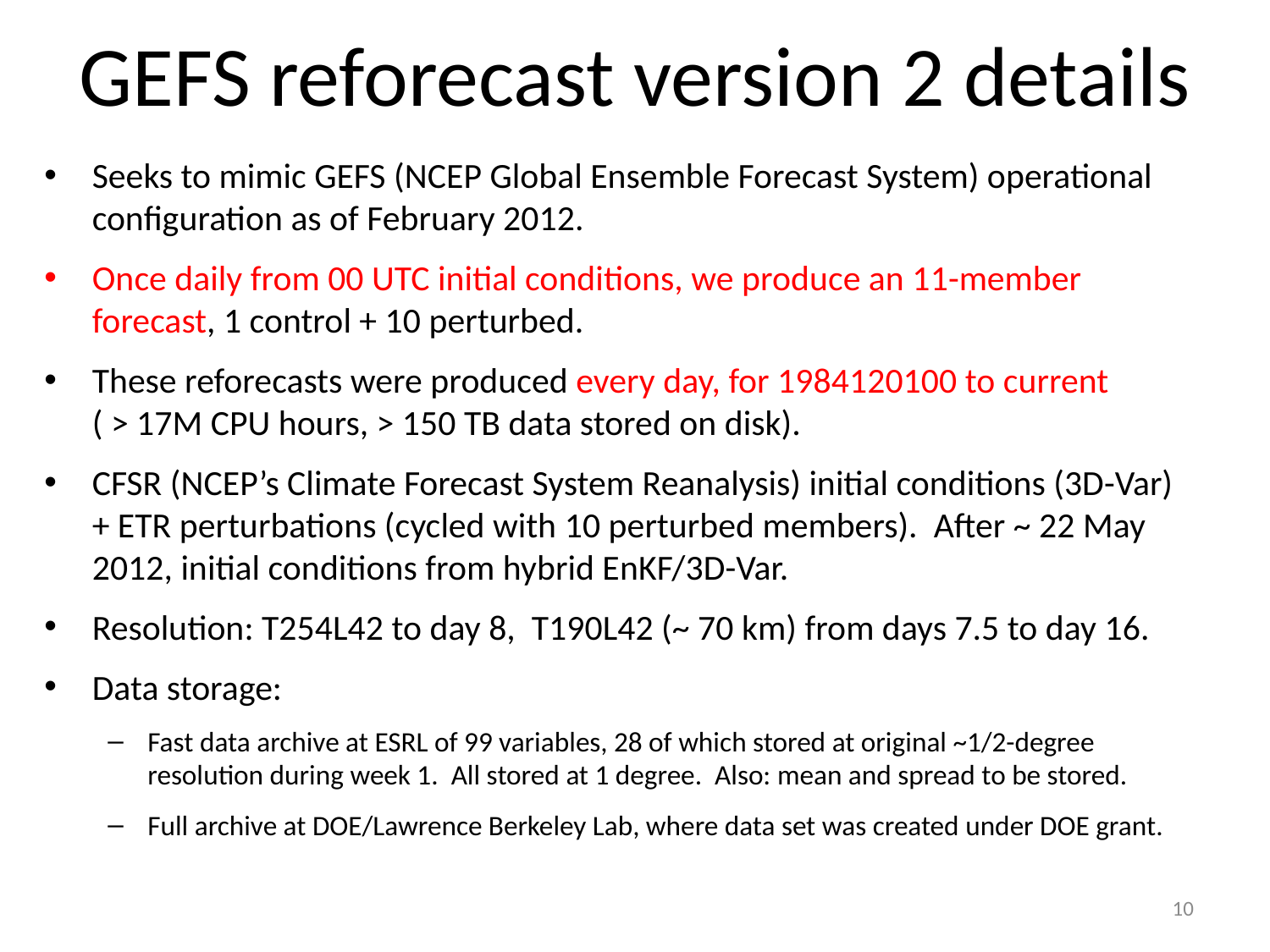

# GEFS reforecast version 2 details
Seeks to mimic GEFS (NCEP Global Ensemble Forecast System) operational configuration as of February 2012.
Once daily from 00 UTC initial conditions, we produce an 11-member forecast, 1 control + 10 perturbed.
These reforecasts were produced every day, for 1984120100 to current       ( > 17M CPU hours, > 150 TB data stored on disk).
CFSR (NCEP’s Climate Forecast System Reanalysis) initial conditions (3D-Var) + ETR perturbations (cycled with 10 perturbed members).  After ~ 22 May 2012, initial conditions from hybrid EnKF/3D-Var.
Resolution: T254L42 to day 8,  T190L42 (~ 70 km) from days 7.5 to day 16.
Data storage:
Fast data archive at ESRL of 99 variables, 28 of which stored at original ~1/2-degree resolution during week 1.  All stored at 1 degree.  Also: mean and spread to be stored.
Full archive at DOE/Lawrence Berkeley Lab, where data set was created under DOE grant.
10